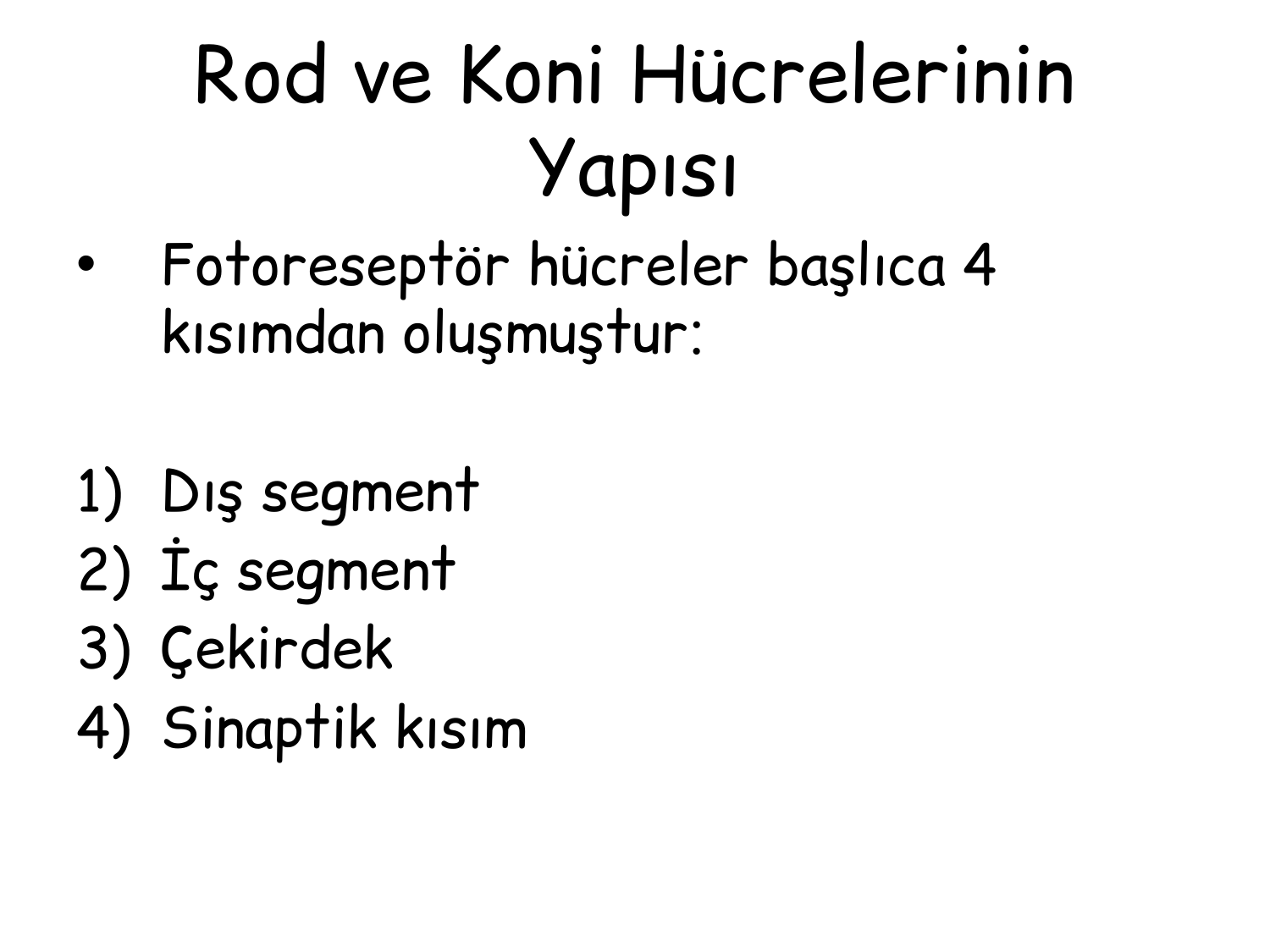

# Rod ve Koni Hücrelerinin Yapısı
Fotoreseptör hücreler başlıca 4 kısımdan oluşmuştur:

Dış segment
İç segment
Çekirdek
Sinaptik kısım